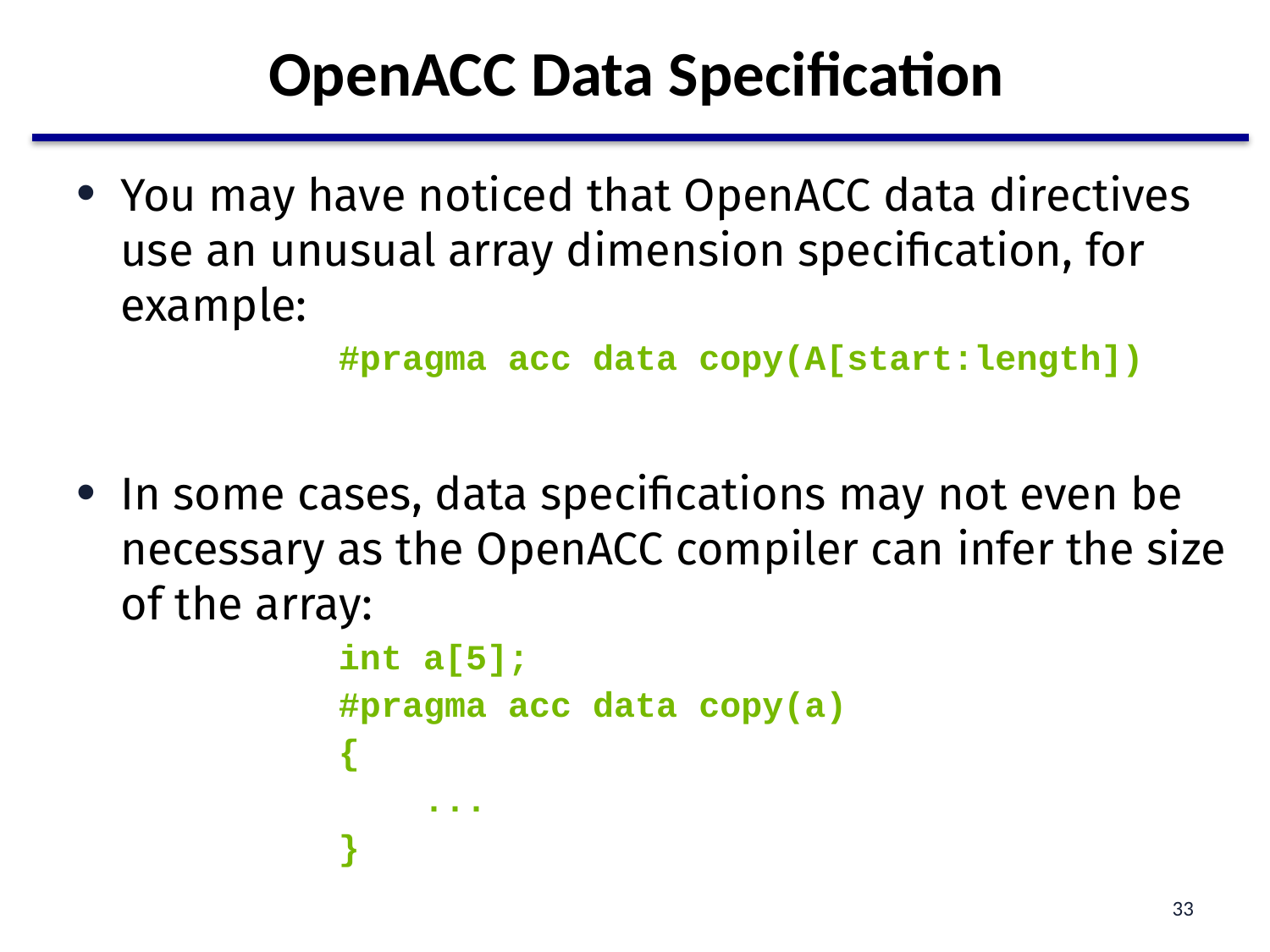

# OpenACC Data Specification
You may have noticed that OpenACC data directives use an unusual array dimension specification, for example:
#pragma acc data copy(A[start:length])

In some cases, data specifications may not even be necessary as the OpenACC compiler can infer the size of the array:
int a[5];
#pragma acc data copy(a)
{
    ...
}

33